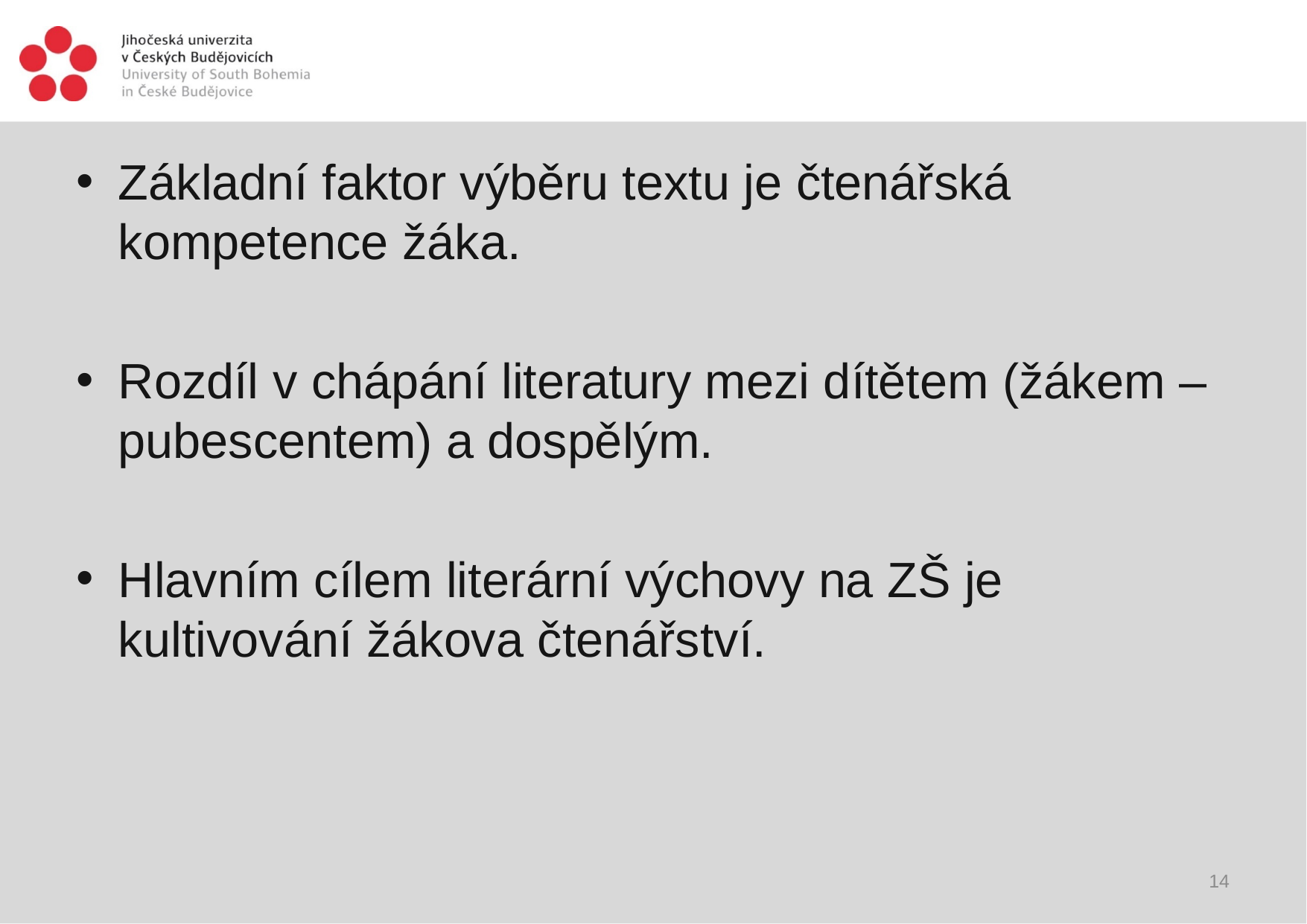

#
Základní faktor výběru textu je čtenářská kompetence žáka.

Rozdíl v chápání literatury mezi dítětem (žákem – pubescentem) a dospělým.

Hlavním cílem literární výchovy na ZŠ je kultivování žákova čtenářství.

14